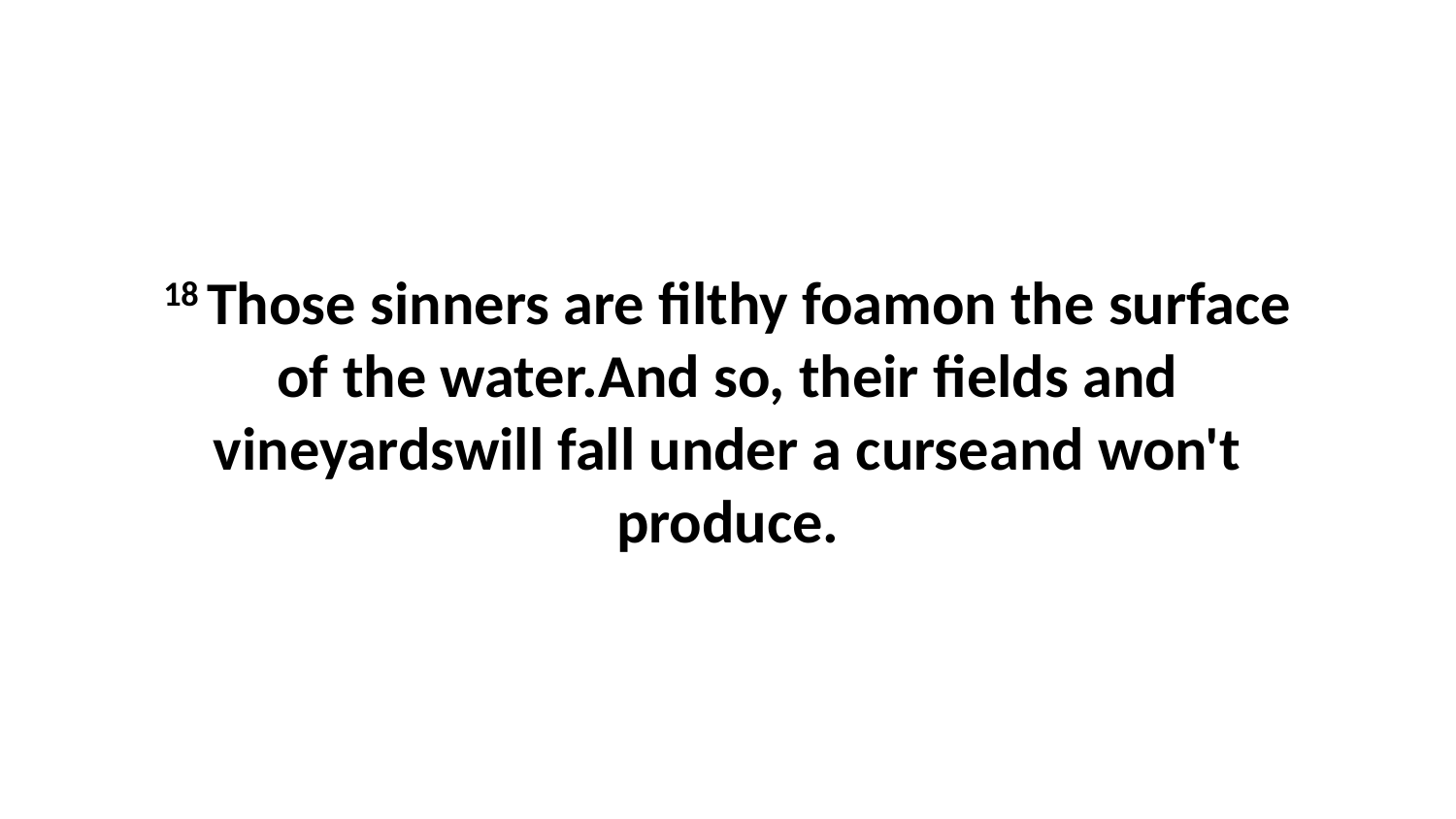

18 Those sinners are filthy foamon the surface of the water.And so, their fields and vineyardswill fall under a curseand won't produce.